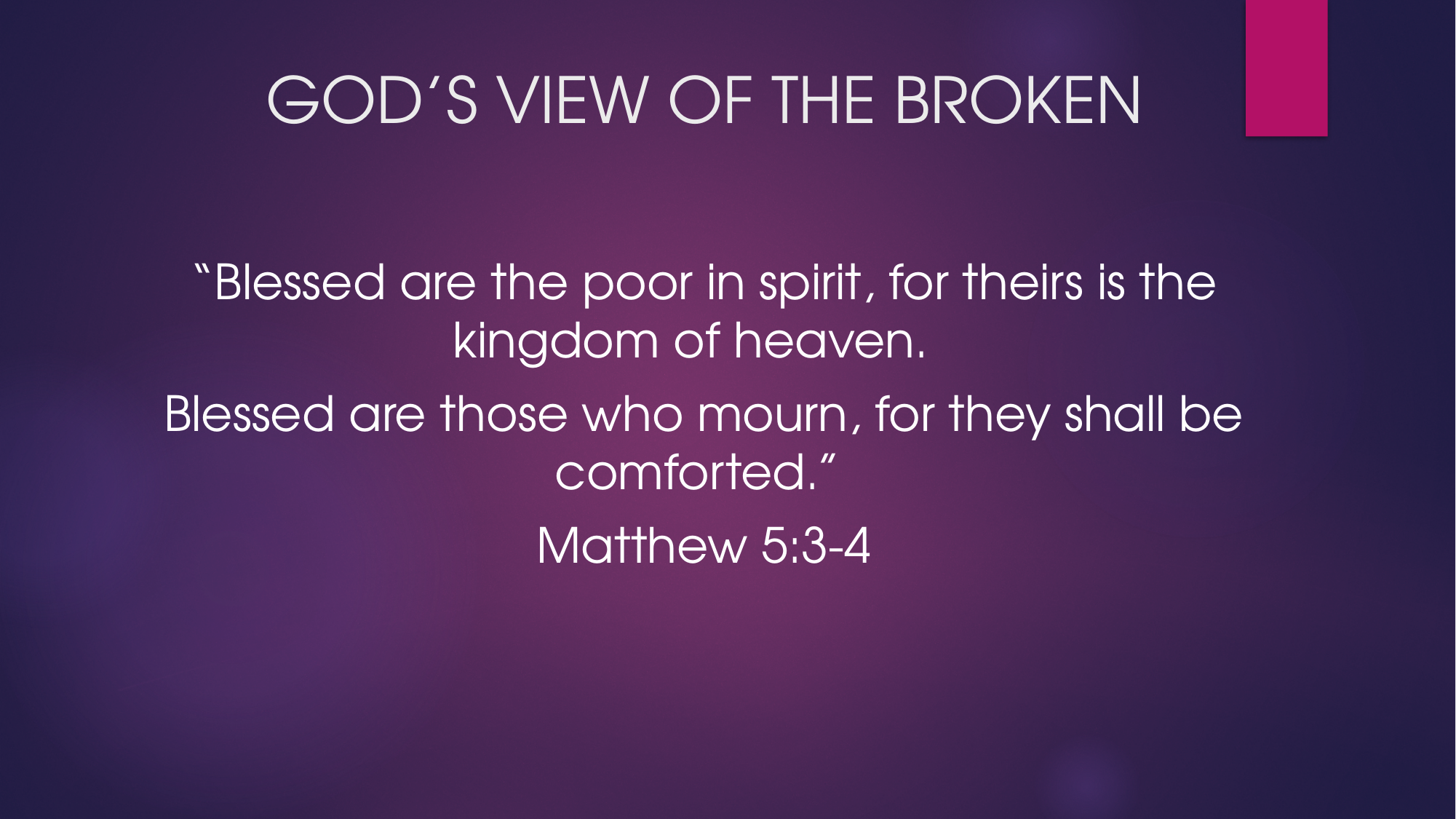

# GOD’S VIEW OF THE BROKEN
“Blessed are the poor in spirit, for theirs is the kingdom of heaven.
Blessed are those who mourn, for they shall be comforted.”
Matthew 5:3-4